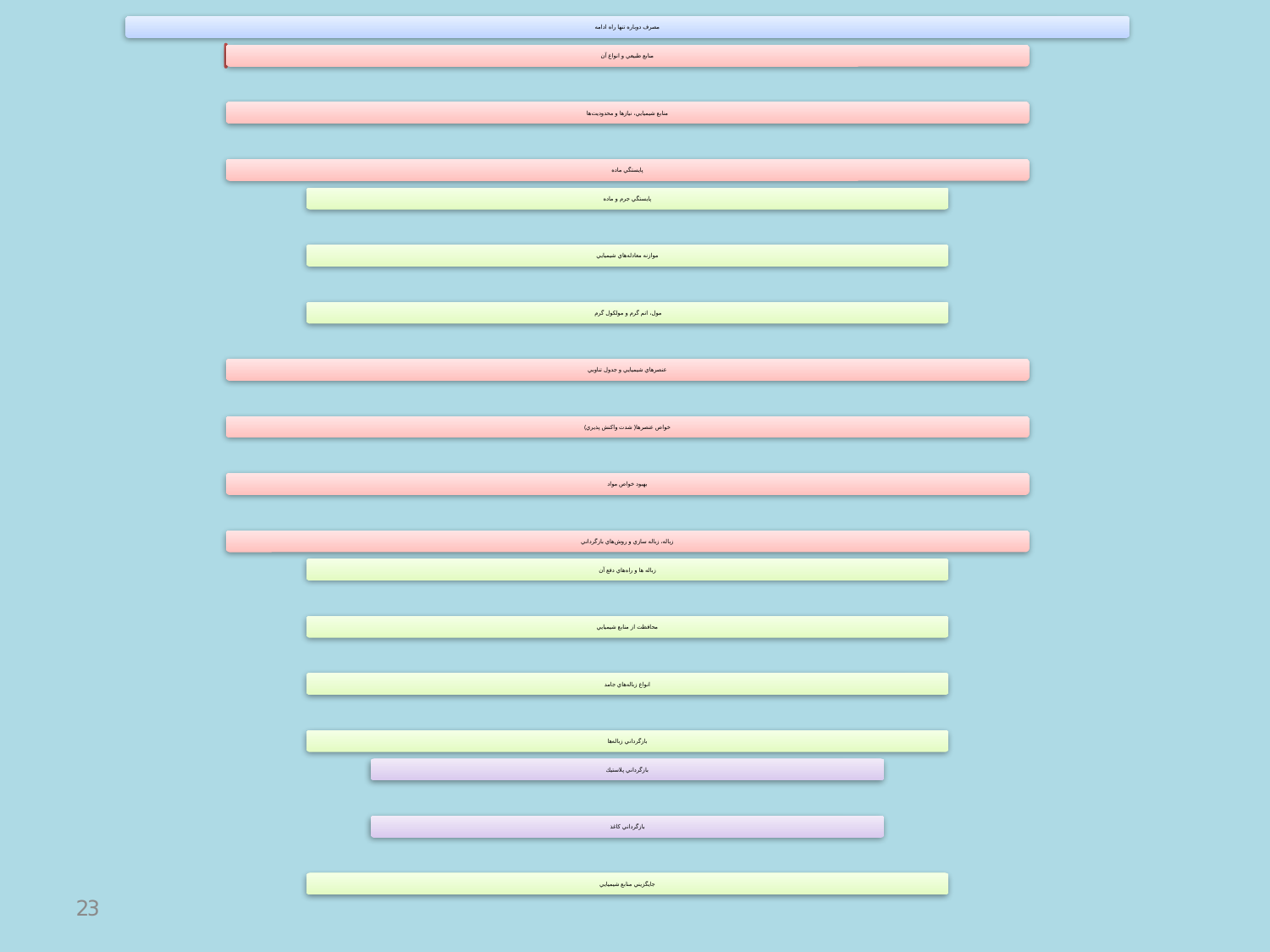

مصرف دوباره تنها راه ادامه
منابع طبيعي و انواع آن
منابع شيميايي، نيازها و محدوديت‌ها
پايستگي ماده
عنصرهاي شيميايي و جدول تناوبي
خواص عنصرها( شدت واكنش پذيري)
پايستگي جرم و ماده
موازنه معادله‌هاي شيميايي
مول، اتم گرم و مولكول گرم
زباله، زباله سازي و روش‌هاي بازگرداني
زباله ها و راه‌هاي دفع آن
محافظت از منابع شيميايي
انواع زباله‌هاي جامد
بازگرداني زباله‌ها
جايگزيني منابع شيميايي
بازگرداني كاغذ
بهبود خواص مواد
23